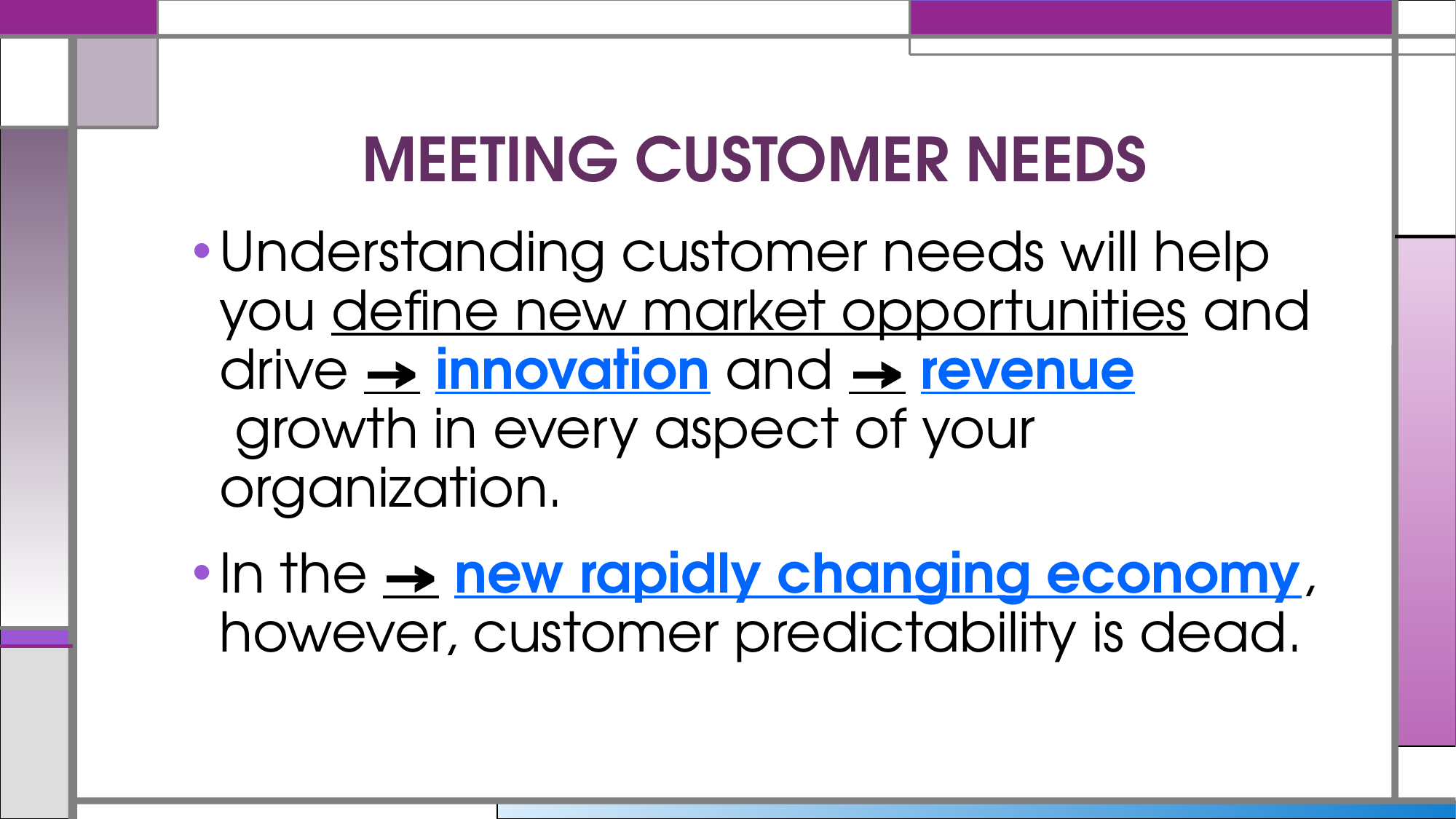

# MEETING CUSTOMER NEEDS
Understanding customer needs will help you define new market opportunities and drive → innovation and → revenue growth in every aspect of your organization.
In the → new rapidly changing economy, however, customer predictability is dead.